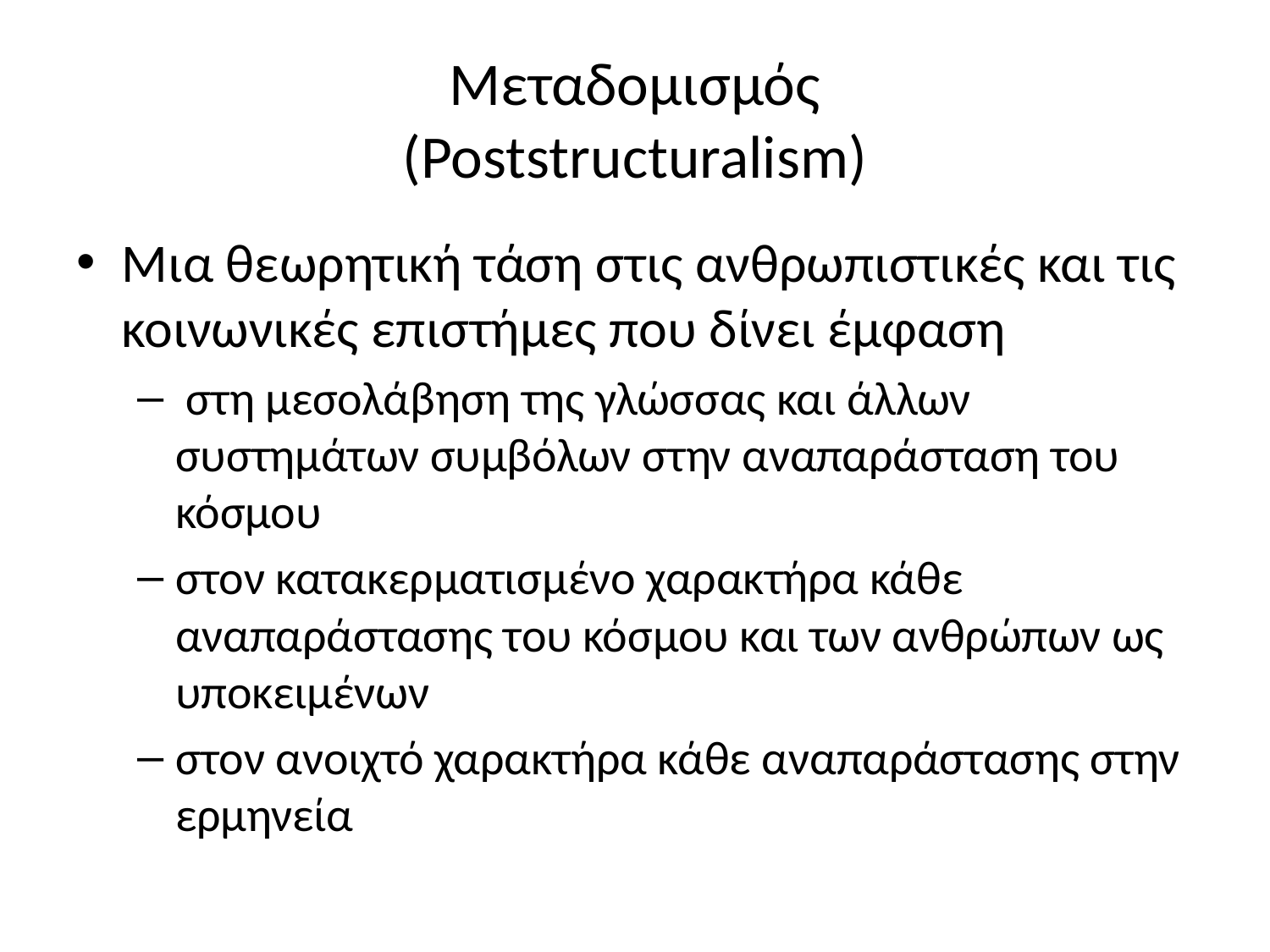

# Μεταδομισμός (Poststructuralism)
Μια θεωρητική τάση στις ανθρωπιστικές και τις κοινωνικές επιστήμες που δίνει έμφαση
 στη μεσολάβηση της γλώσσας και άλλων συστημάτων συμβόλων στην αναπαράσταση του κόσμου
στον κατακερματισμένο χαρακτήρα κάθε αναπαράστασης του κόσμου και των ανθρώπων ως υποκειμένων
στον ανοιχτό χαρακτήρα κάθε αναπαράστασης στην ερμηνεία